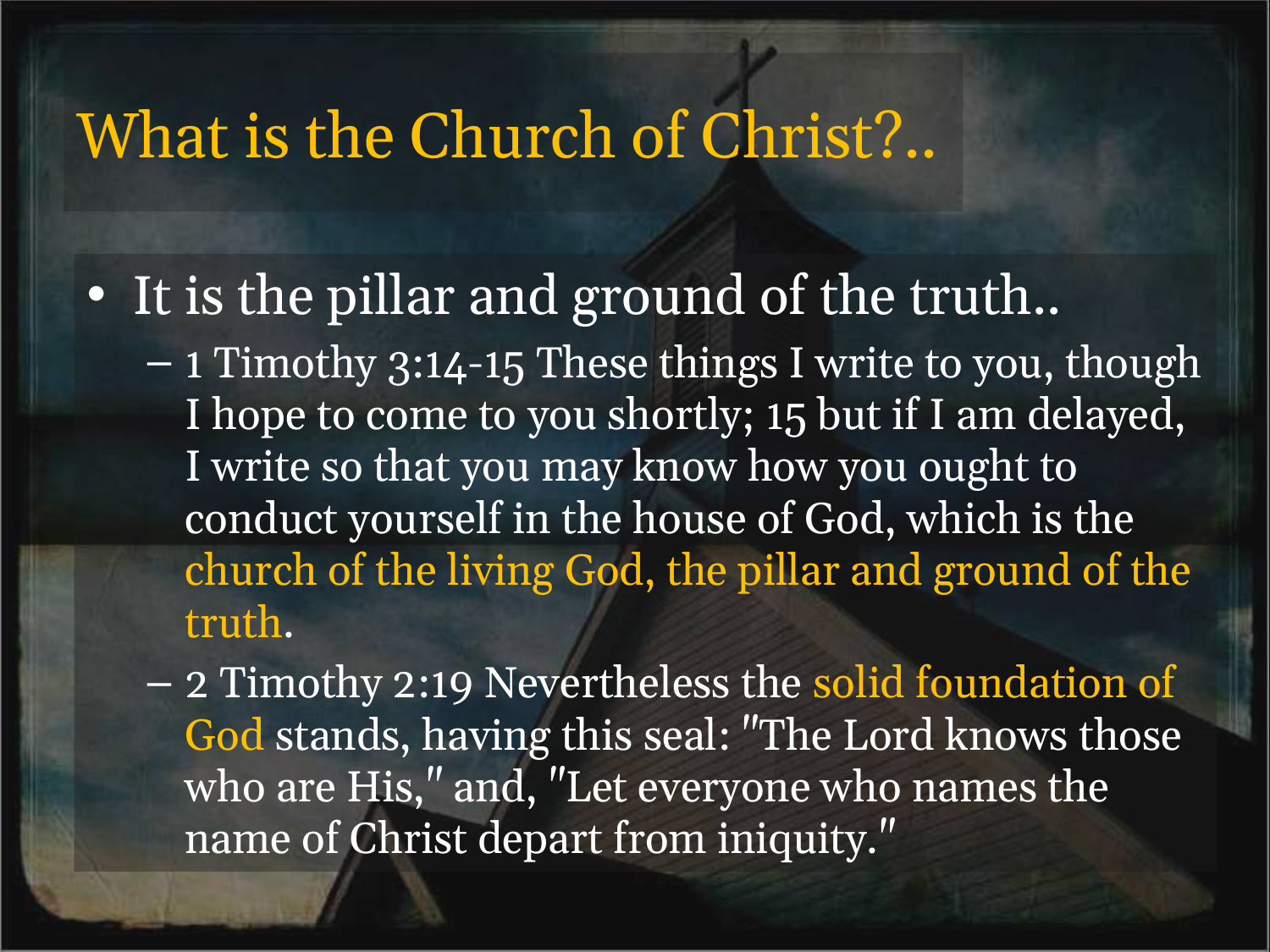

# What is the Church of Christ?..
It is the pillar and ground of the truth..
1 Timothy 3:14-15 These things I write to you, though I hope to come to you shortly; 15 but if I am delayed, I write so that you may know how you ought to conduct yourself in the house of God, which is the church of the living God, the pillar and ground of the truth.
2 Timothy 2:19 Nevertheless the solid foundation of God stands, having this seal: "The Lord knows those who are His," and, "Let everyone who names the name of Christ depart from iniquity."